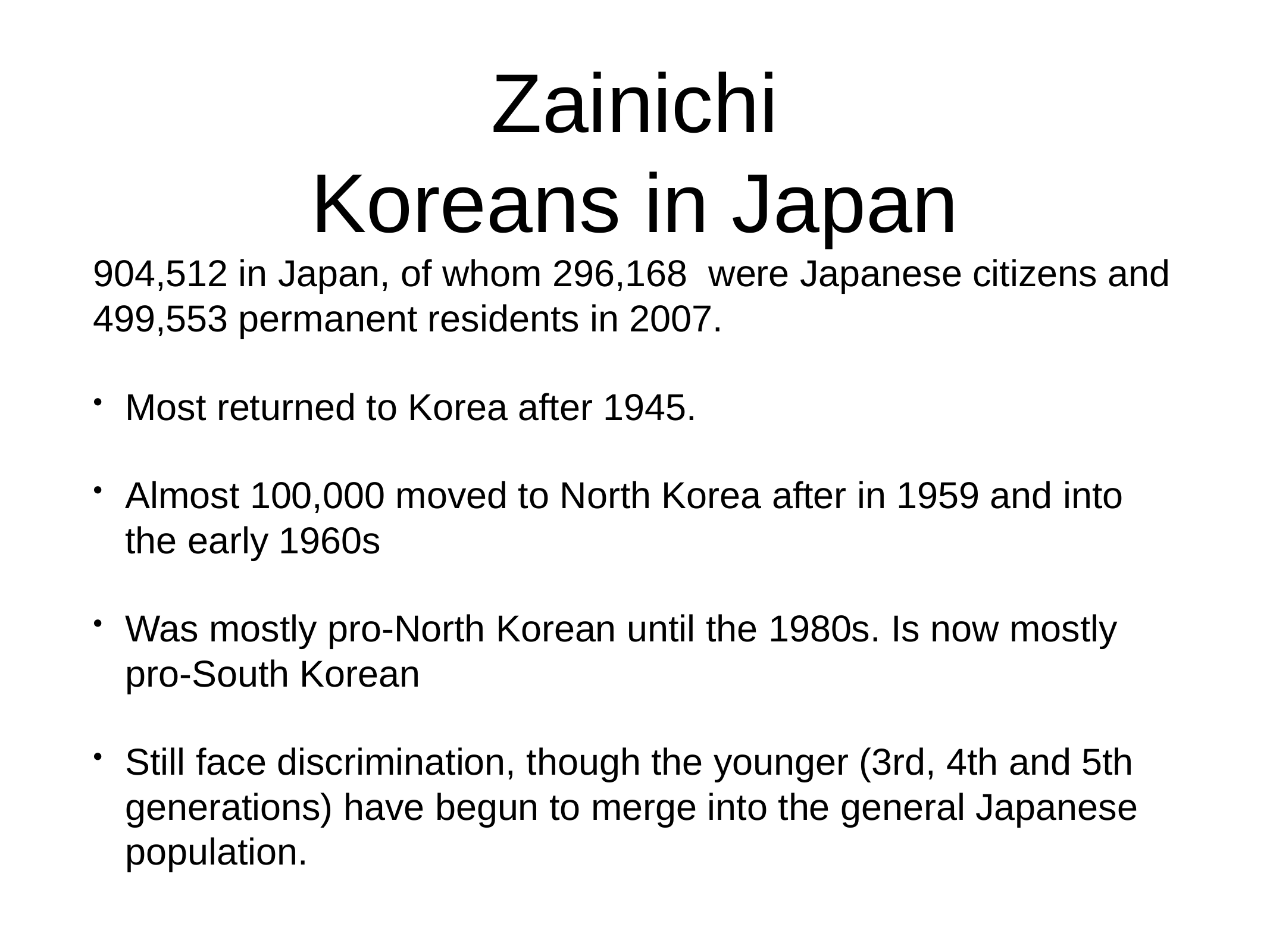

# Zainichi
Koreans in Japan
904,512 in Japan, of whom 296,168  were Japanese citizens and 499,553 permanent residents in 2007.
Most returned to Korea after 1945.
Almost 100,000 moved to North Korea after in 1959 and into the early 1960s
Was mostly pro-North Korean until the 1980s. Is now mostly pro-South Korean
Still face discrimination, though the younger (3rd, 4th and 5th generations) have begun to merge into the general Japanese population.